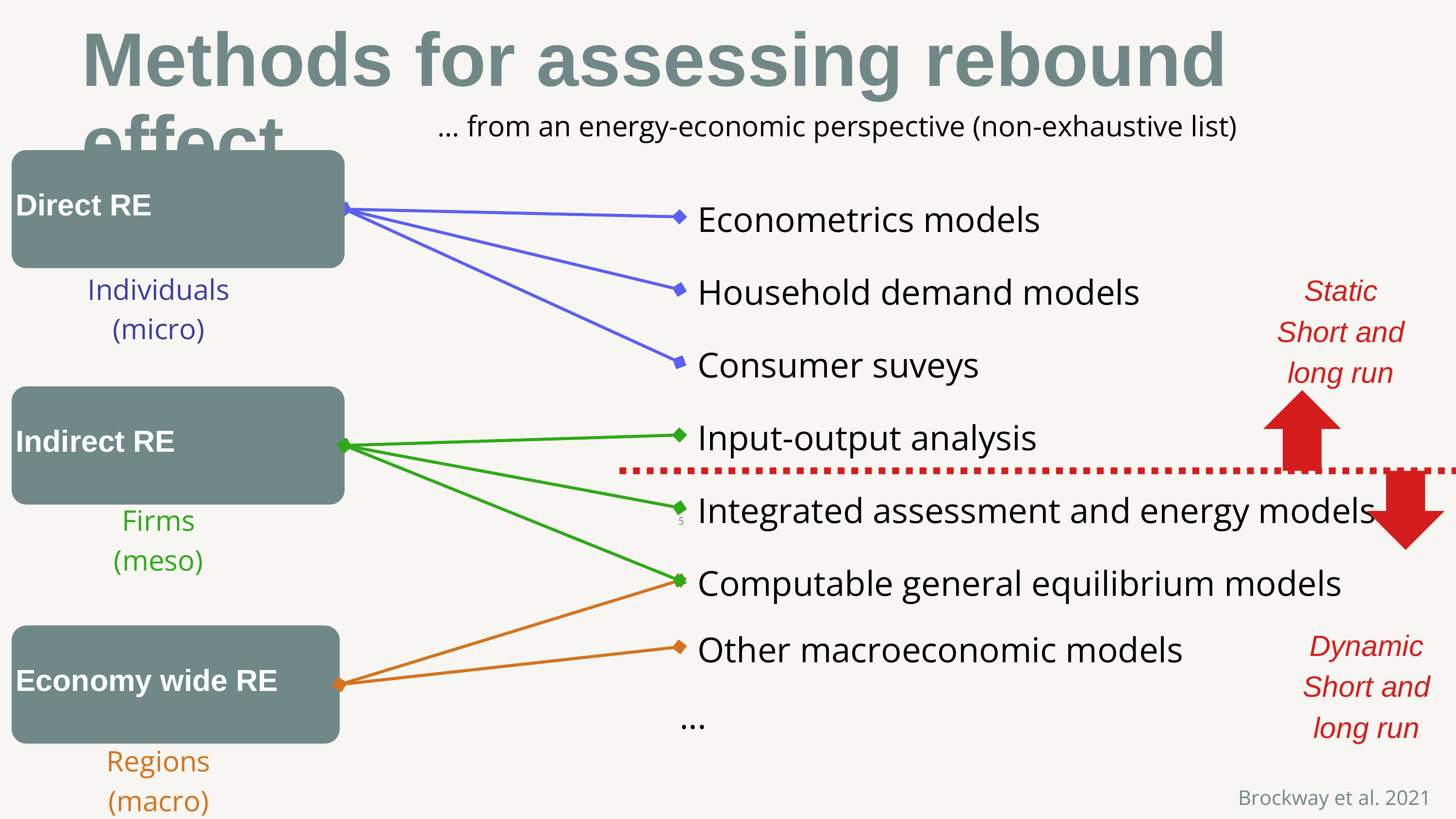

Methods for assessing rebound effect
... from an energy-economic perspective (non-exhaustive list)

Direct RE
Econometrics models

Household demand models
Individuals (micro)
Static
Short and long run
Consumer suveys

Indirect RE

Input-output analysis

Integrated assessment and energy models
Firms
(meso)
5
Computable general equilibrium models

Dynamic
Short and long run
Other macroeconomic models

Economy wide RE

...
Regions
(macro)
Brockway et al. 2021